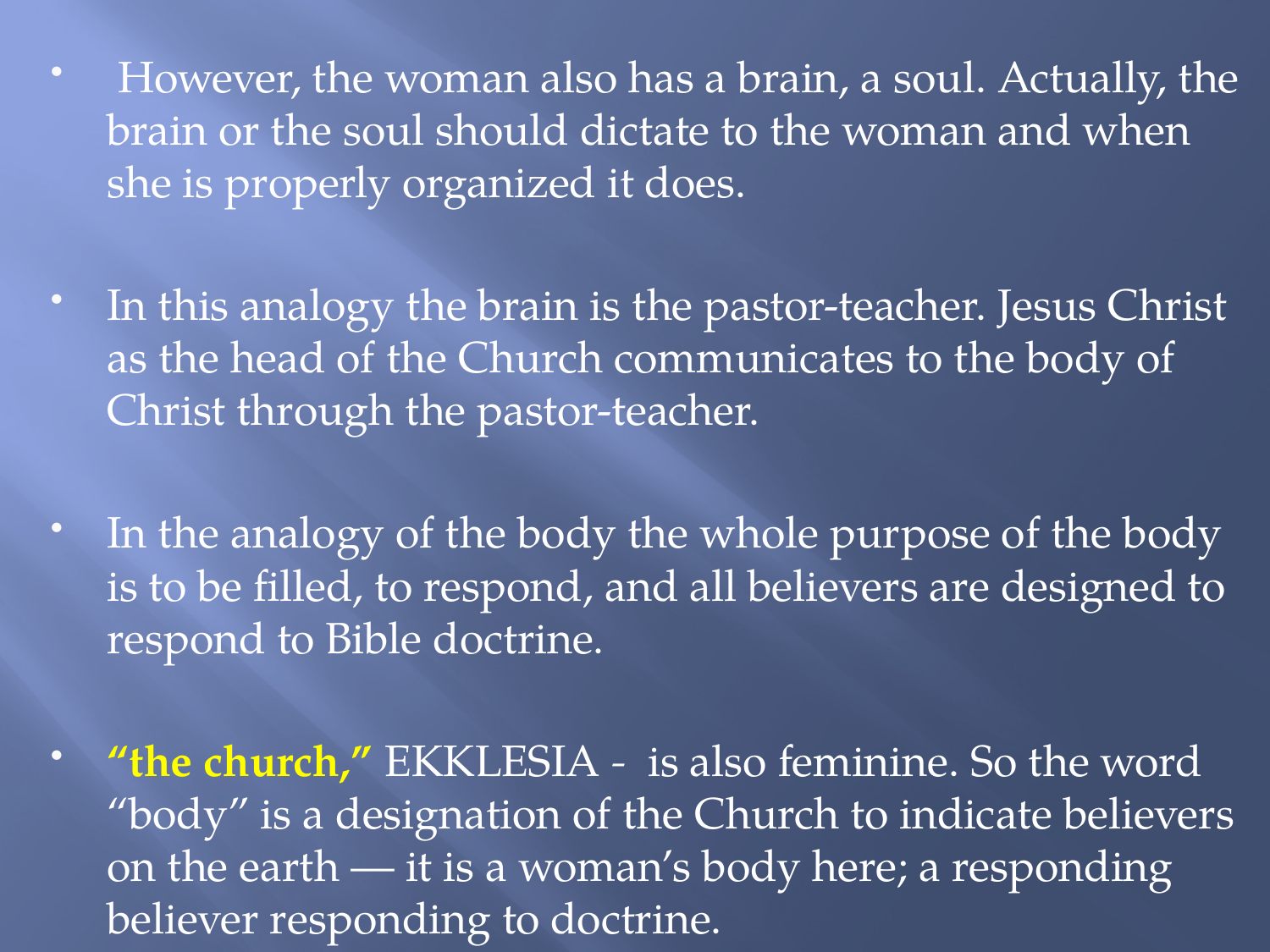

However, the woman also has a brain, a soul. Actually, the brain or the soul should dictate to the woman and when she is properly organized it does.

In this analogy the brain is the pastor-teacher. Jesus Christ as the head of the Church communicates to the body of Christ through the pastor-teacher.

In the analogy of the body the whole purpose of the body is to be filled, to respond, and all believers are designed to respond to Bible doctrine.

“the church,” EKKLESIA -  is also feminine. So the word “body” is a designation of the Church to indicate believers on the earth — it is a woman’s body here; a responding believer responding to doctrine.